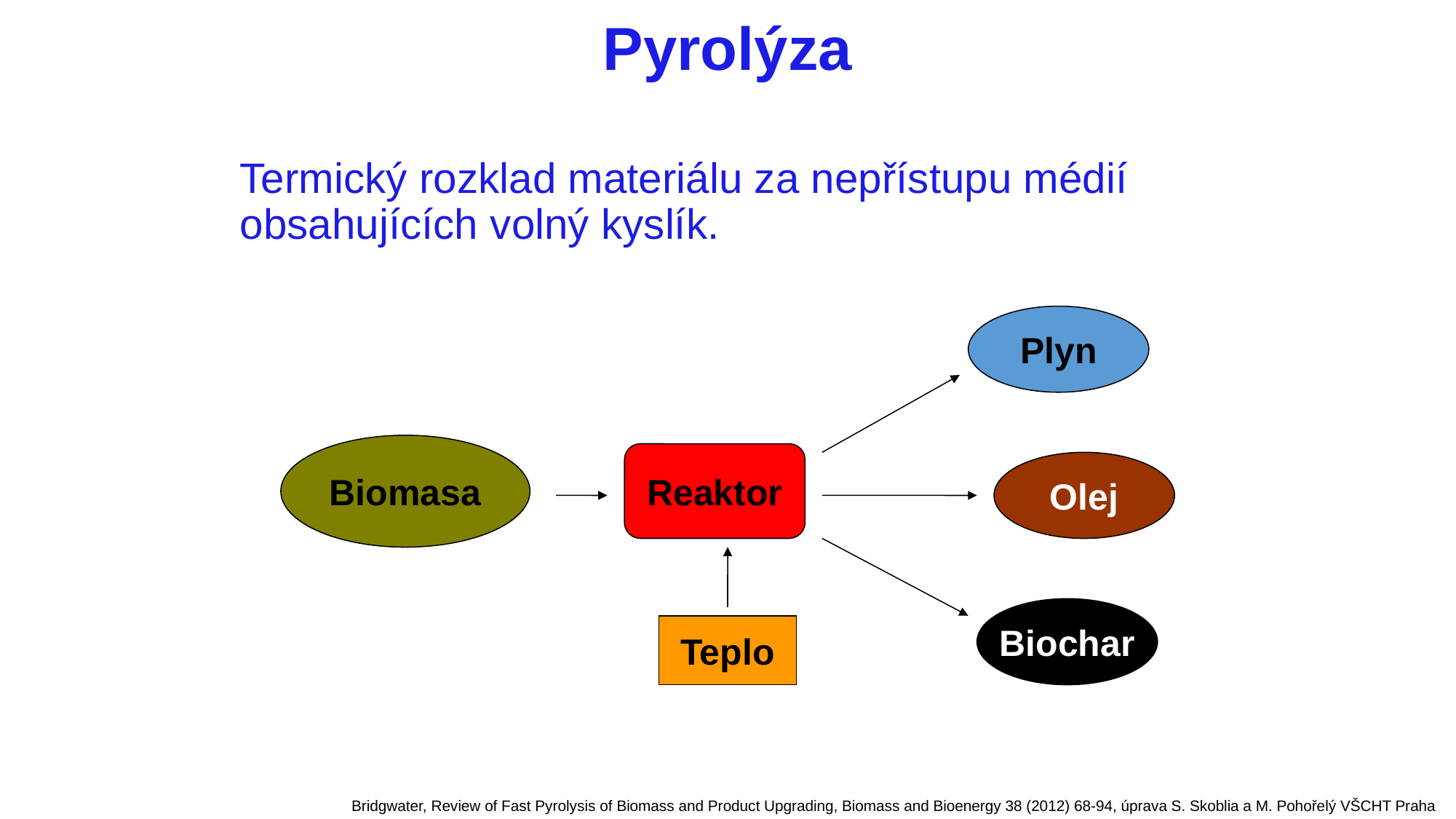

Pyrolýza
Termický rozklad materiálu za nepřístupu médií obsahujících volný kyslík.
Plyn

Biomasa
Reaktor
Olej

Biochar
Teplo
Bridgwater, Review of Fast Pyrolysis of Biomass and Product Upgrading, Biomass and Bioenergy 38 (2012) 68-94, úprava S. Skoblia a M. Pohořelý VŠCHT Praha